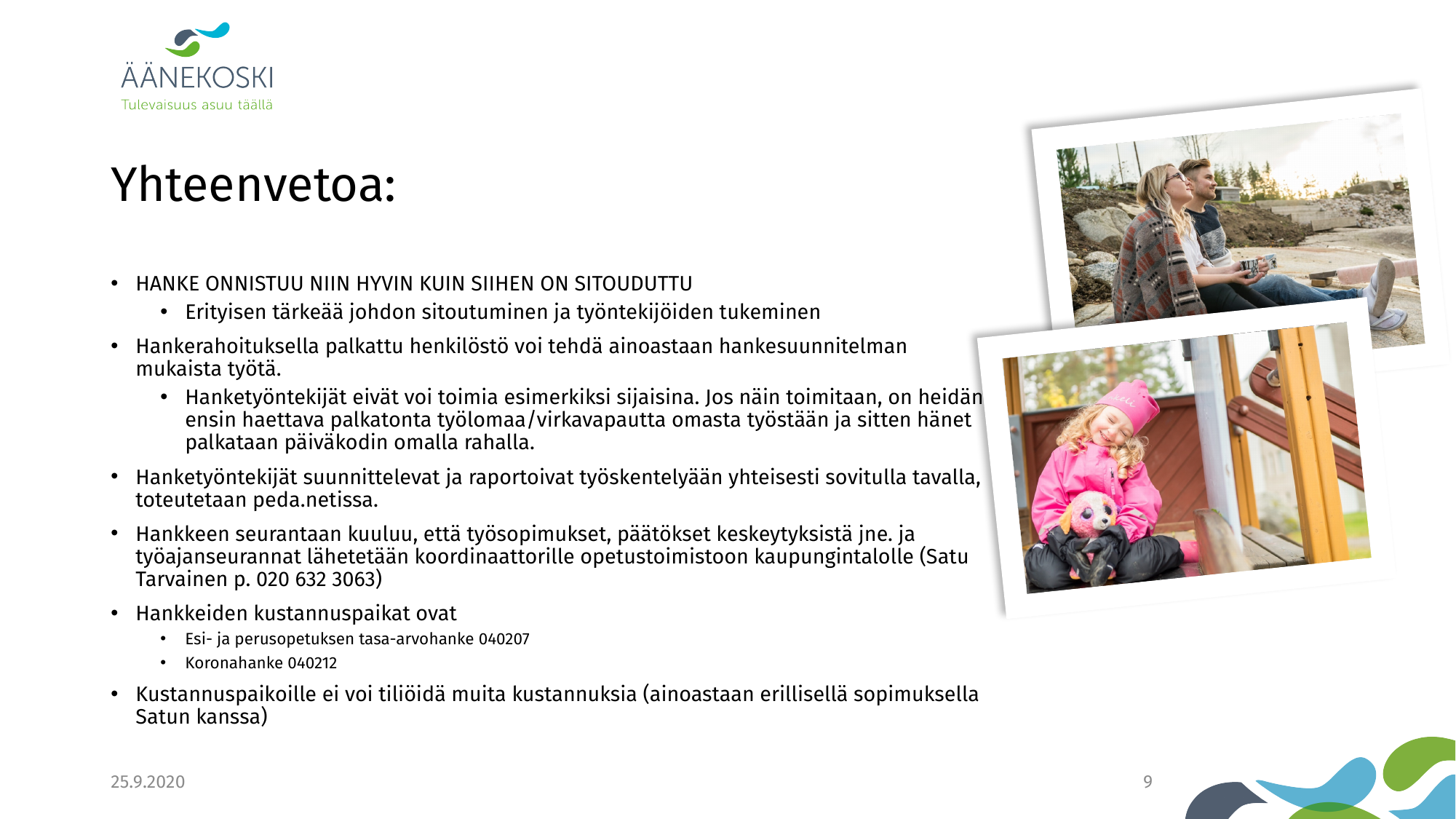

# Yhteenvetoa:
HANKE ONNISTUU NIIN HYVIN KUIN SIIHEN ON SITOUDUTTU
Erityisen tärkeää johdon sitoutuminen ja työntekijöiden tukeminen
Hankerahoituksella palkattu henkilöstö voi tehdä ainoastaan hankesuunnitelman mukaista työtä.
Hanketyöntekijät eivät voi toimia esimerkiksi sijaisina. Jos näin toimitaan, on heidän ensin haettava palkatonta työlomaa/virkavapautta omasta työstään ja sitten hänet palkataan päiväkodin omalla rahalla.
Hanketyöntekijät suunnittelevat ja raportoivat työskentelyään yhteisesti sovitulla tavalla, toteutetaan peda.netissa.
Hankkeen seurantaan kuuluu, että työsopimukset, päätökset keskeytyksistä jne. ja työajanseurannat lähetetään koordinaattorille opetustoimistoon kaupungintalolle (Satu Tarvainen p. 020 632 3063)
Hankkeiden kustannuspaikat ovat
Esi- ja perusopetuksen tasa-arvohanke 040207
Koronahanke 040212
Kustannuspaikoille ei voi tiliöidä muita kustannuksia (ainoastaan erillisellä sopimuksella Satun kanssa)

25.9.2020

9